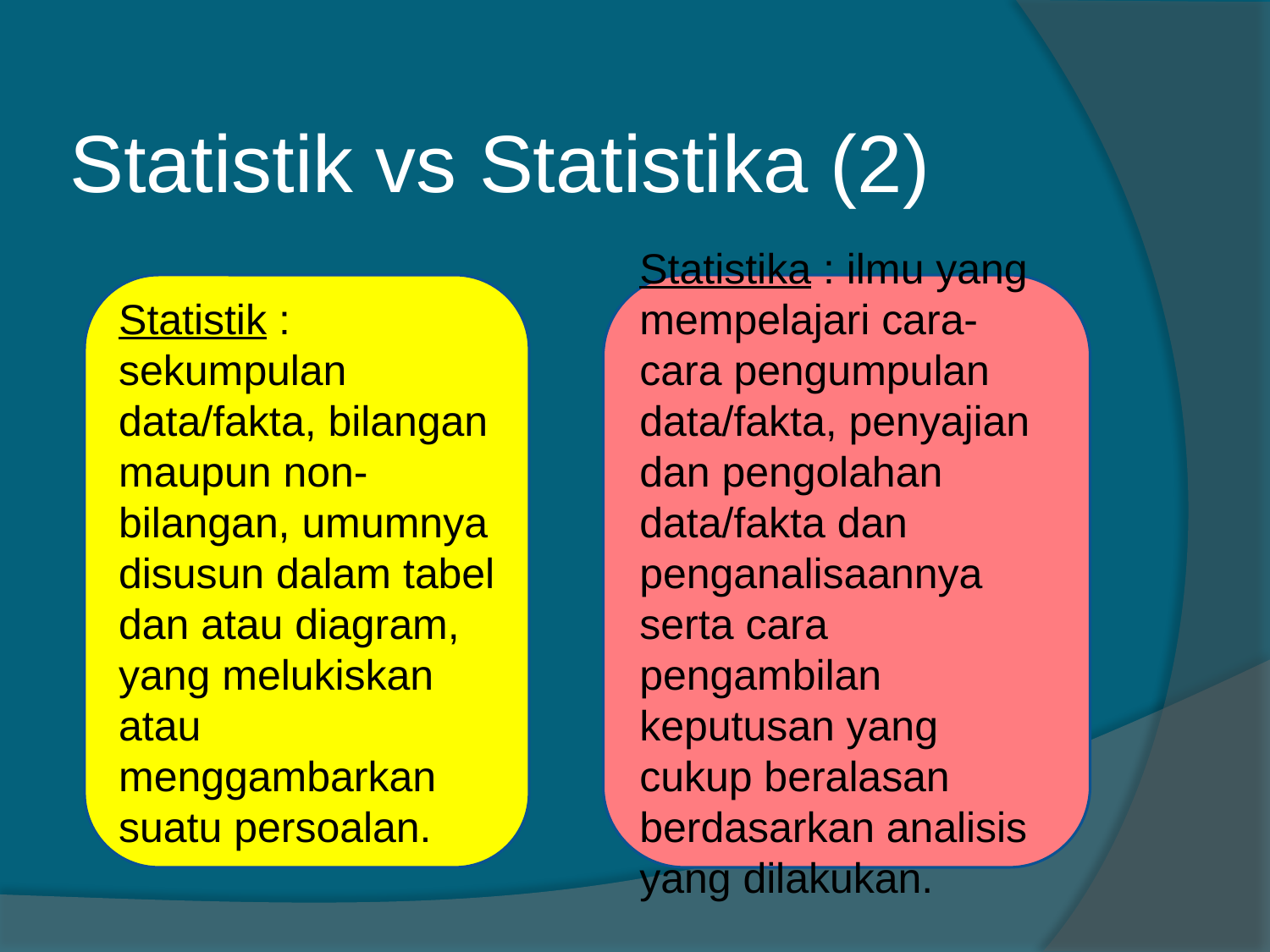

# Statistik vs Statistika (2)

Statistik : sekumpulan data/fakta, bilangan maupun non-bilangan, umumnya disusun dalam tabel dan atau diagram, yang melukiskan atau menggambarkan suatu persoalan.
Statistika : ilmu yang mempelajari cara-cara pengumpulan data/fakta, penyajian dan pengolahan data/fakta dan penganalisaannya serta cara pengambilan keputusan yang cukup beralasan berdasarkan analisis yang dilakukan.